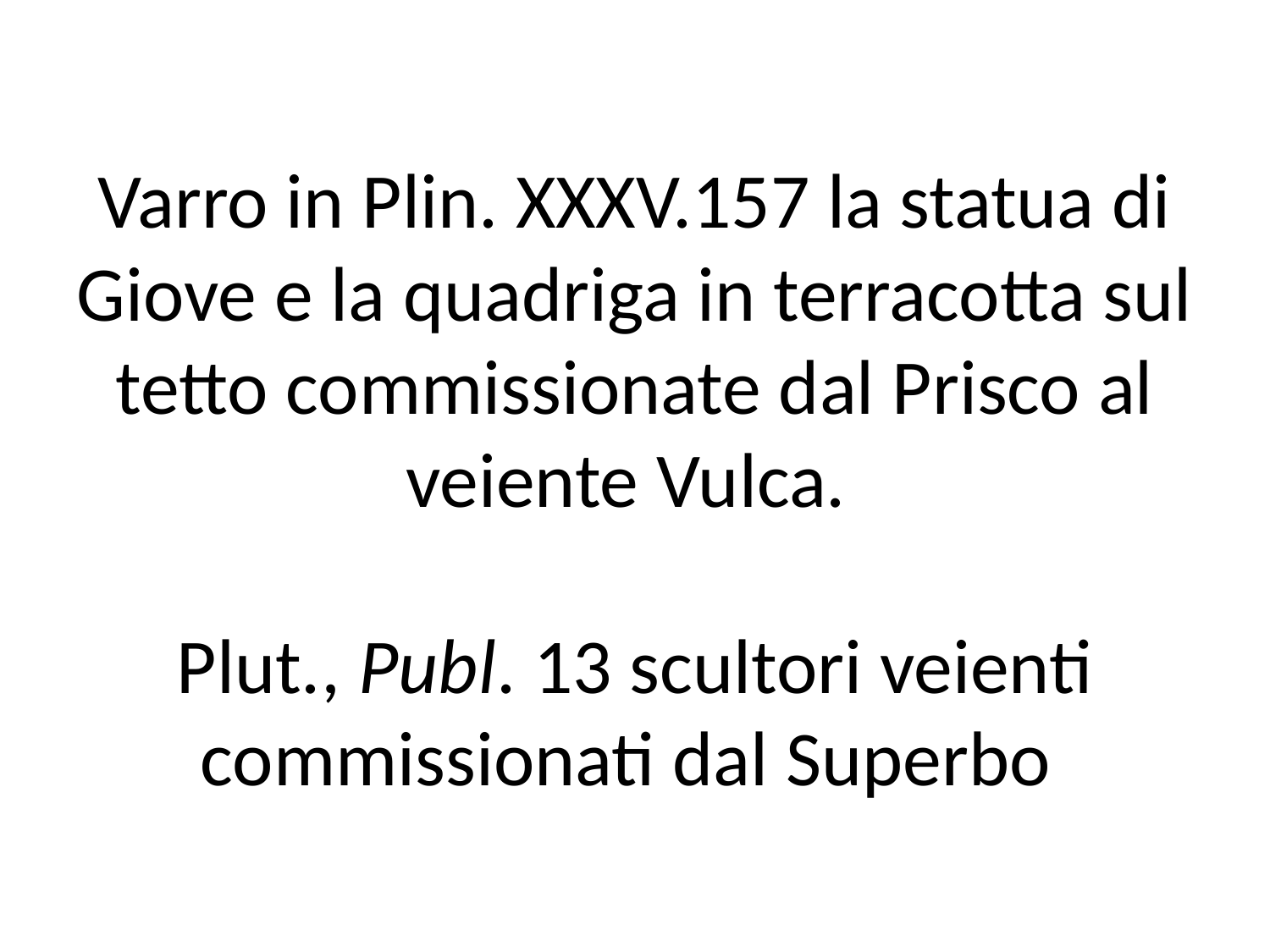

# Varro in Plin. XXXV.157 la statua di Giove e la quadriga in terracotta sul tetto commissionate dal Prisco al veiente Vulca. Plut., Publ. 13 scultori veienti commissionati dal Superbo